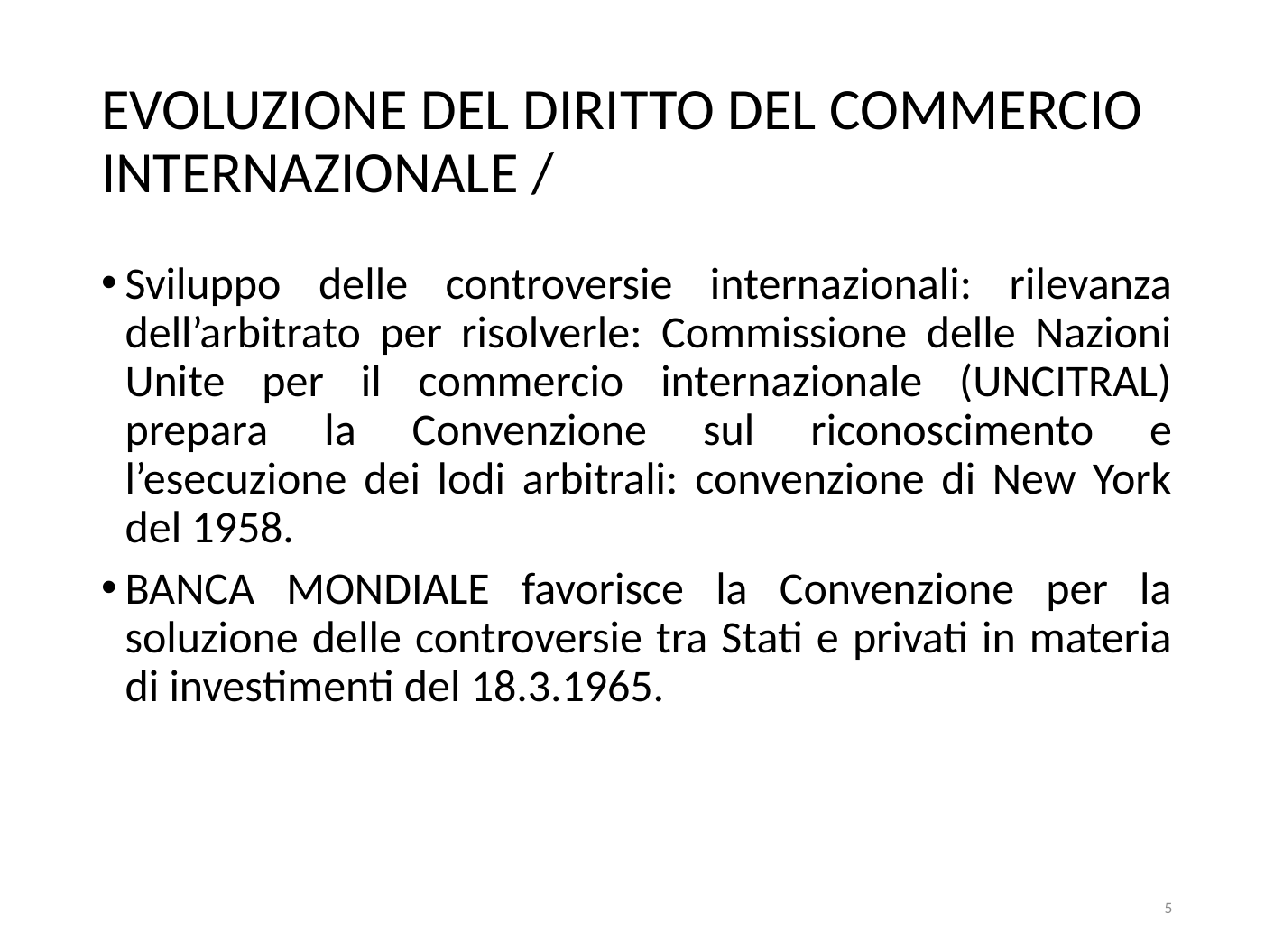

# EVOLUZIONE DEL DIRITTO DEL COMMERCIO INTERNAZIONALE /
Sviluppo delle controversie internazionali: rilevanza dell’arbitrato per risolverle: Commissione delle Nazioni Unite per il commercio internazionale (UNCITRAL) prepara la Convenzione sul riconoscimento e l’esecuzione dei lodi arbitrali: convenzione di New York del 1958.
BANCA MONDIALE favorisce la Convenzione per la soluzione delle controversie tra Stati e privati in materia di investimenti del 18.3.1965.
5